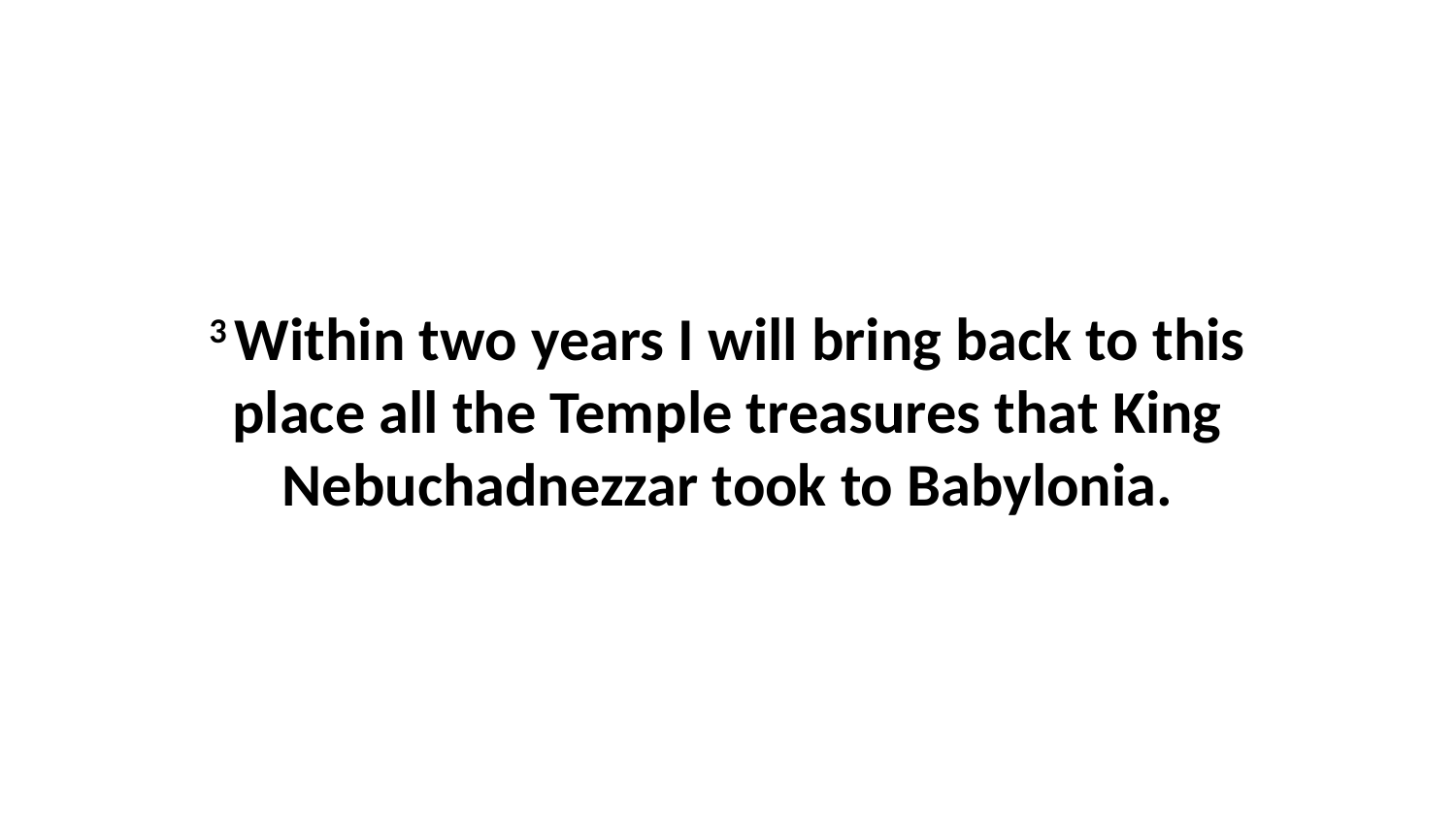

3 Within two years I will bring back to this place all the Temple treasures that King Nebuchadnezzar took to Babylonia.